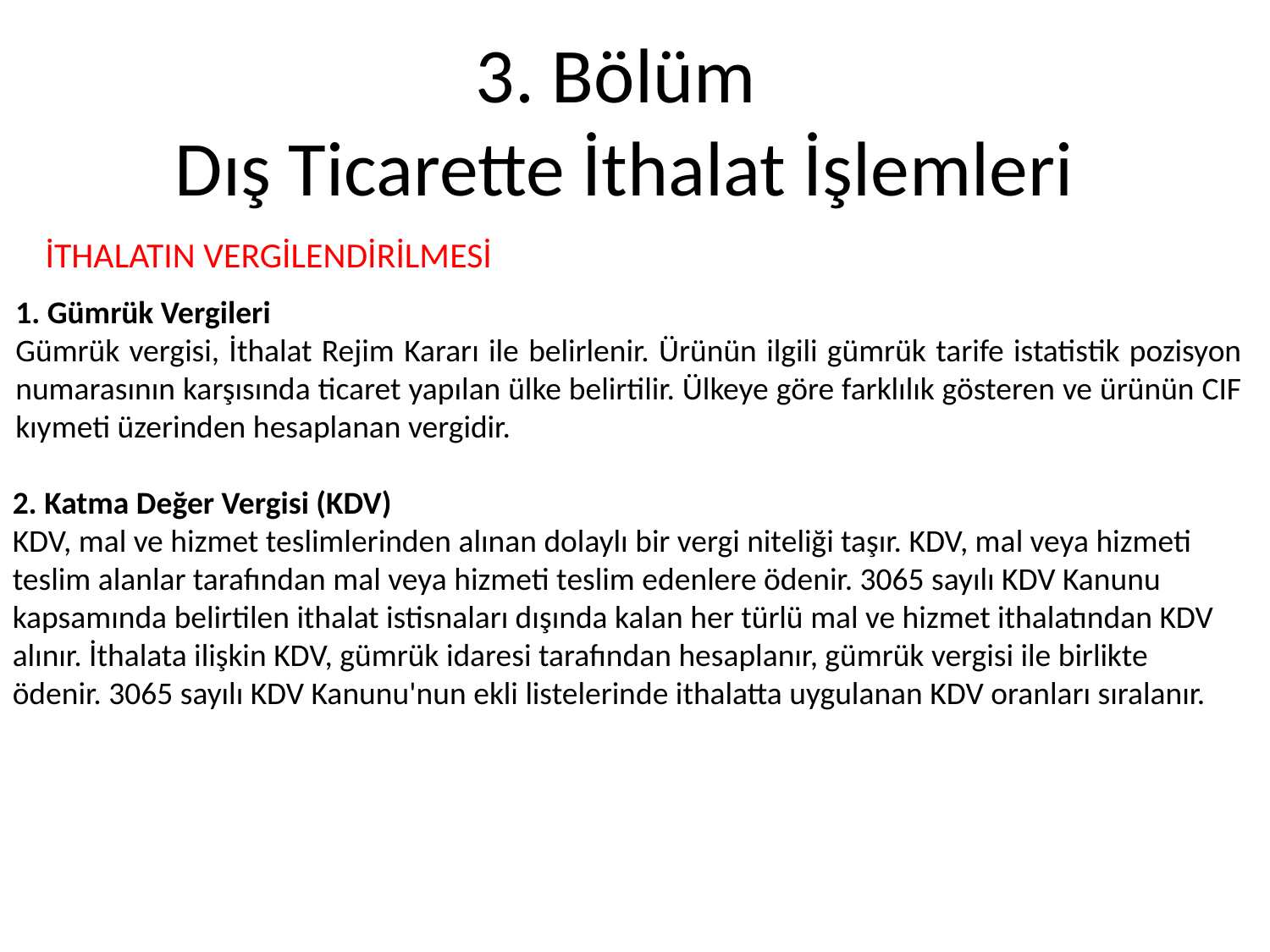

# 3. Bölüm Dış Ticarette İthalat İşlemleri
İTHALATIN VERGİLENDİRİLMESİ

1. Gümrük Vergileri
Gümrük vergisi, İthalat Rejim Kararı ile belirlenir. Ürünün ilgili gümrük tarife istatistik pozisyon numarasının karşısında ticaret yapılan ülke belirtilir. Ülkeye göre farklılık gösteren ve ürünün CIF kıymeti üzerinden hesaplanan vergidir.
2. Katma Değer Vergisi (KDV)
KDV, mal ve hizmet teslimlerinden alınan dolaylı bir vergi niteliği taşır. KDV, mal veya hizmeti teslim alanlar tarafından mal veya hizmeti teslim edenlere ödenir. 3065 sayılı KDV Kanunu kapsamında belirtilen ithalat istisnaları dışında kalan her türlü mal ve hizmet ithalatından KDV alınır. İthalata ilişkin KDV, gümrük idaresi tarafından hesaplanır, gümrük vergisi ile birlikte ödenir. 3065 sayılı KDV Kanunu'nun ekli listelerinde ithalatta uygulanan KDV oranları sıralanır.